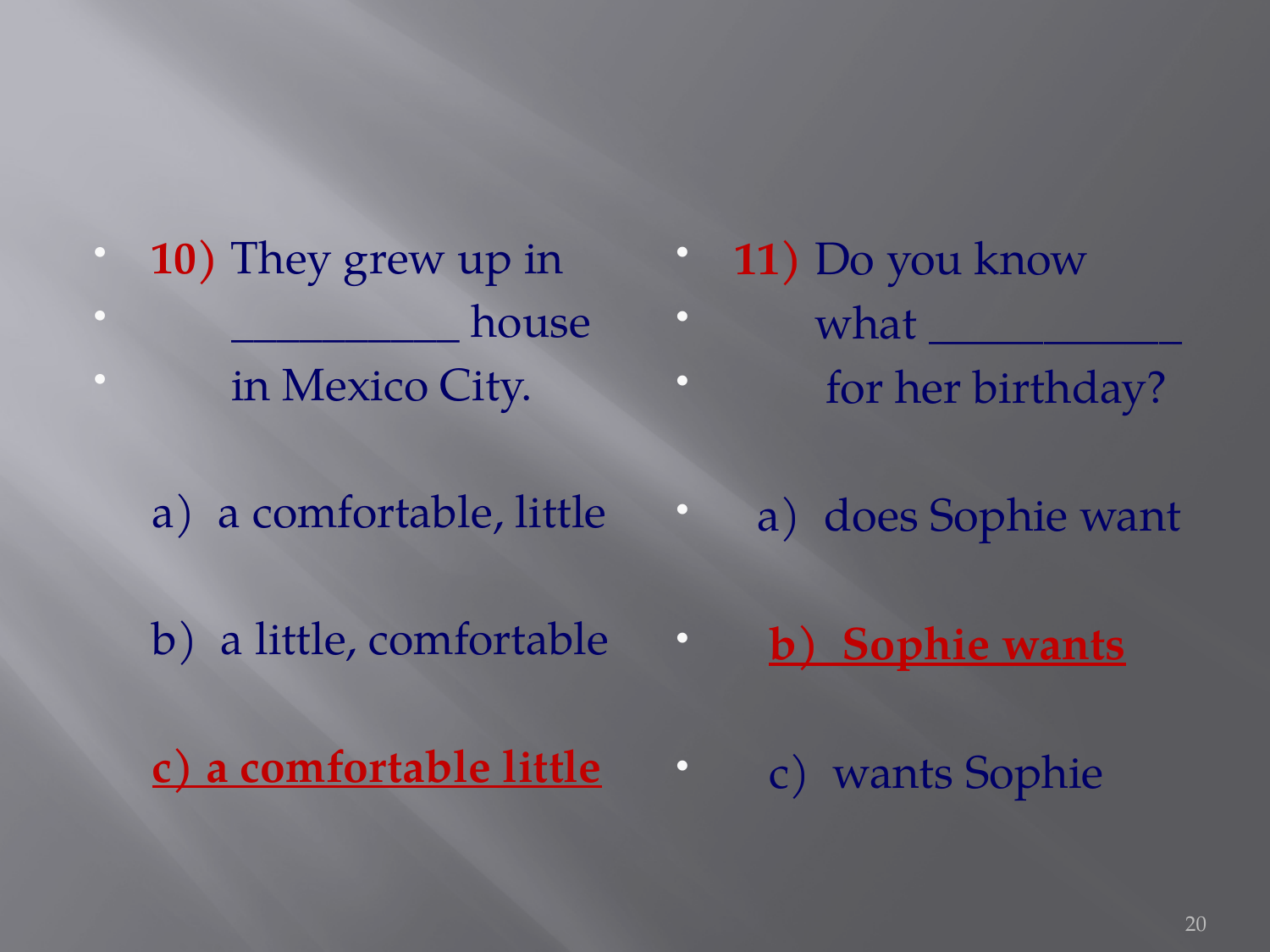

#
10) They grew up in
       __________ house
       in Mexico City.

     a)  a comfortable, little

     b)  a little, comfortable

     c) a comfortable little
11) Do you know
       what ___________
        for her birthday?

  a)  does Sophie want

   b)  Sophie wants

   c)  wants Sophie
20